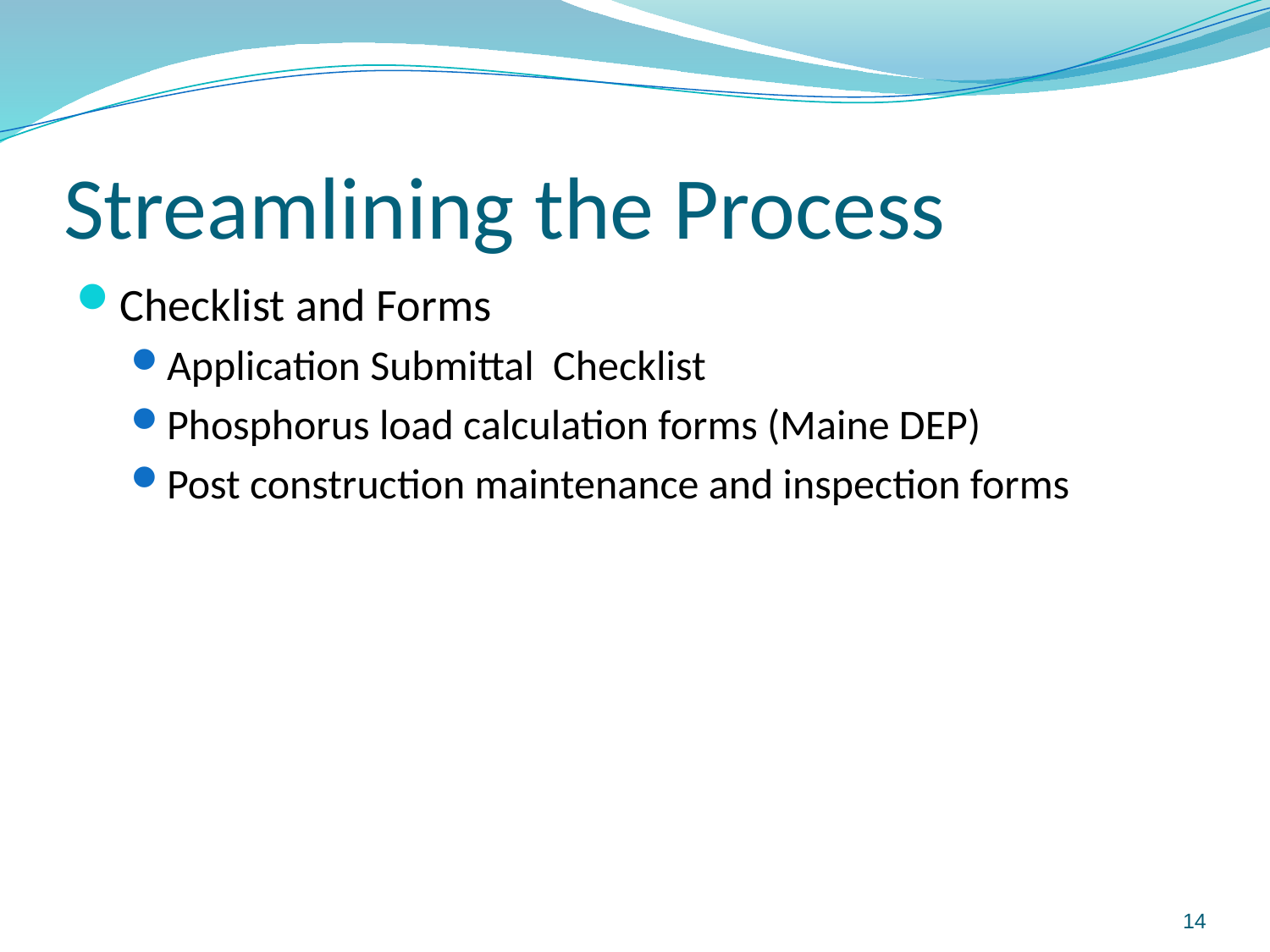

# Streamlining the Process
Checklist and Forms
Application Submittal  Checklist
Phosphorus load calculation forms (Maine DEP)
Post construction maintenance and inspection forms
14